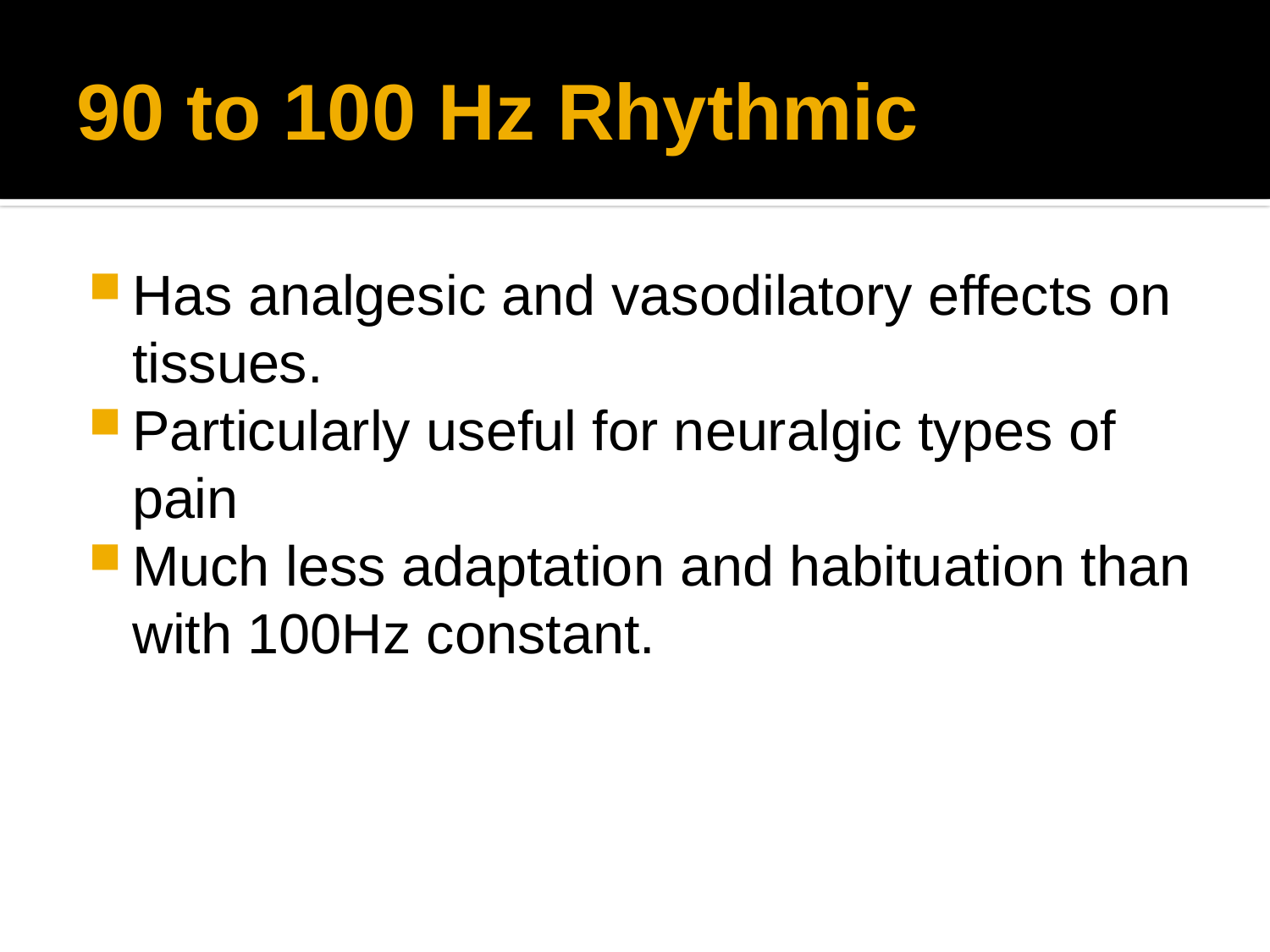

# 90 to 100 Hz Rhythmic
Has analgesic and vasodilatory effects on tissues.
Particularly useful for neuralgic types of pain
Much less adaptation and habituation than with 100Hz constant.